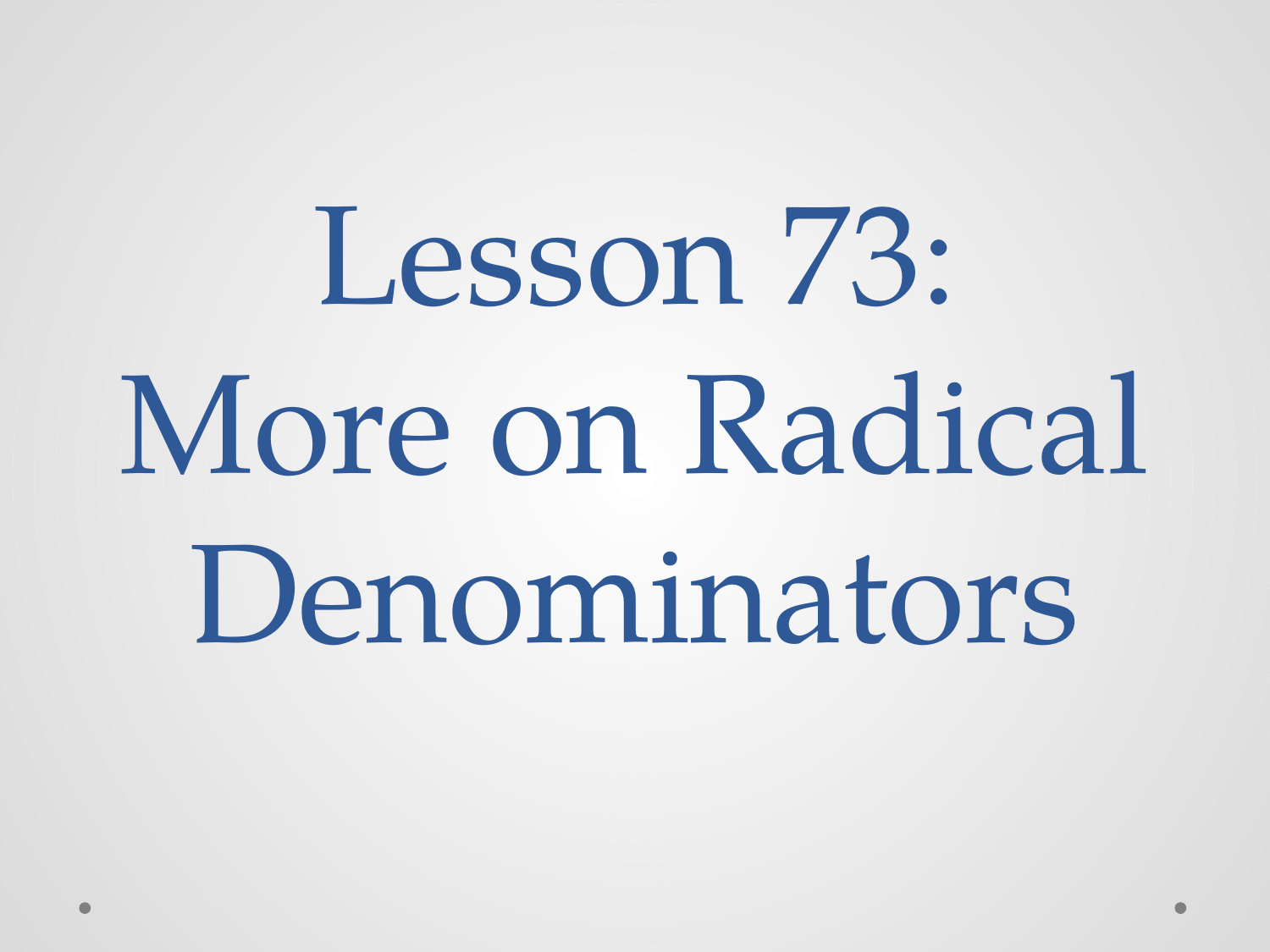

# Lesson 73: More on Radical Denominators